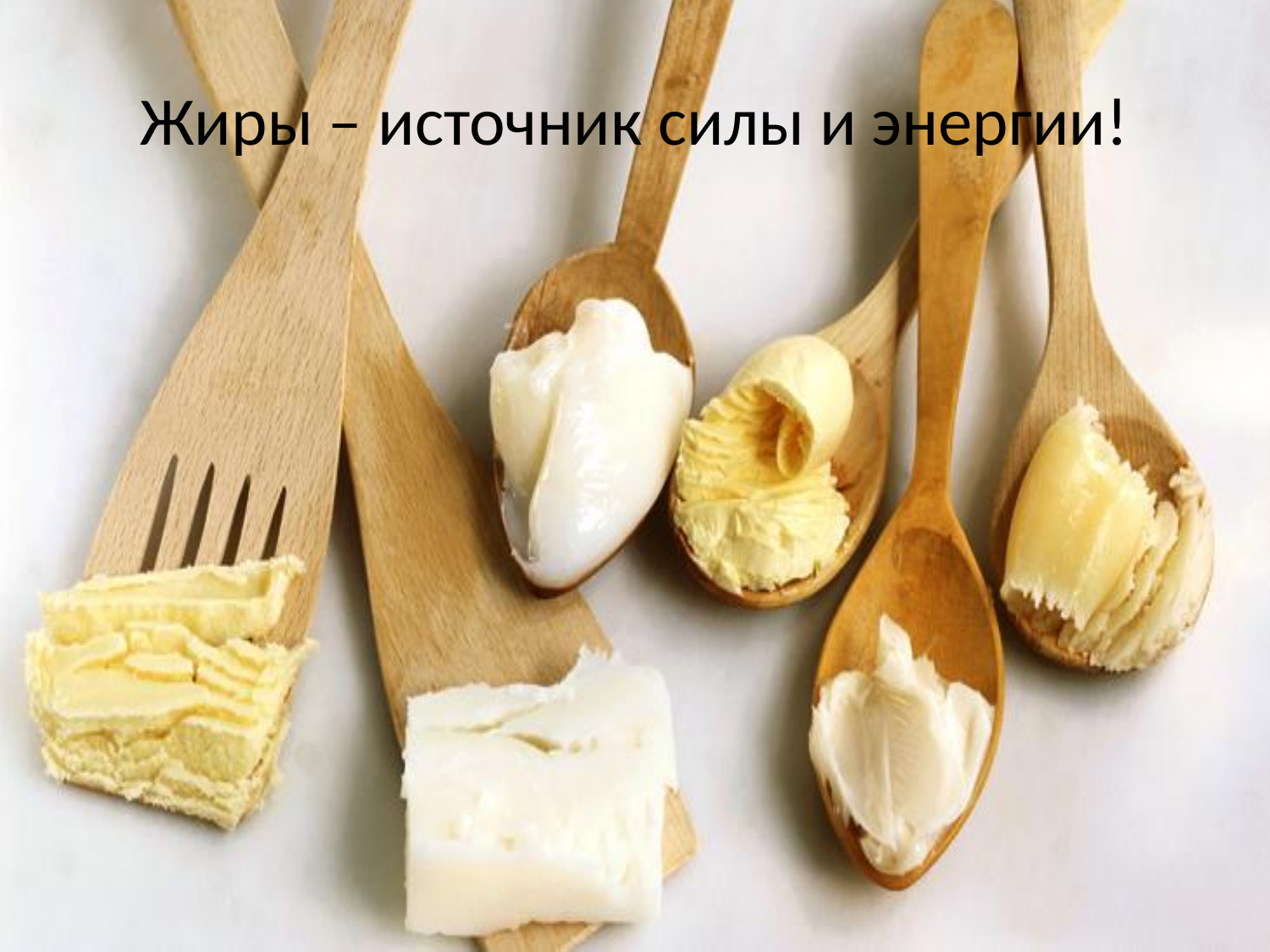

# Жиры – источник силы и энергии!